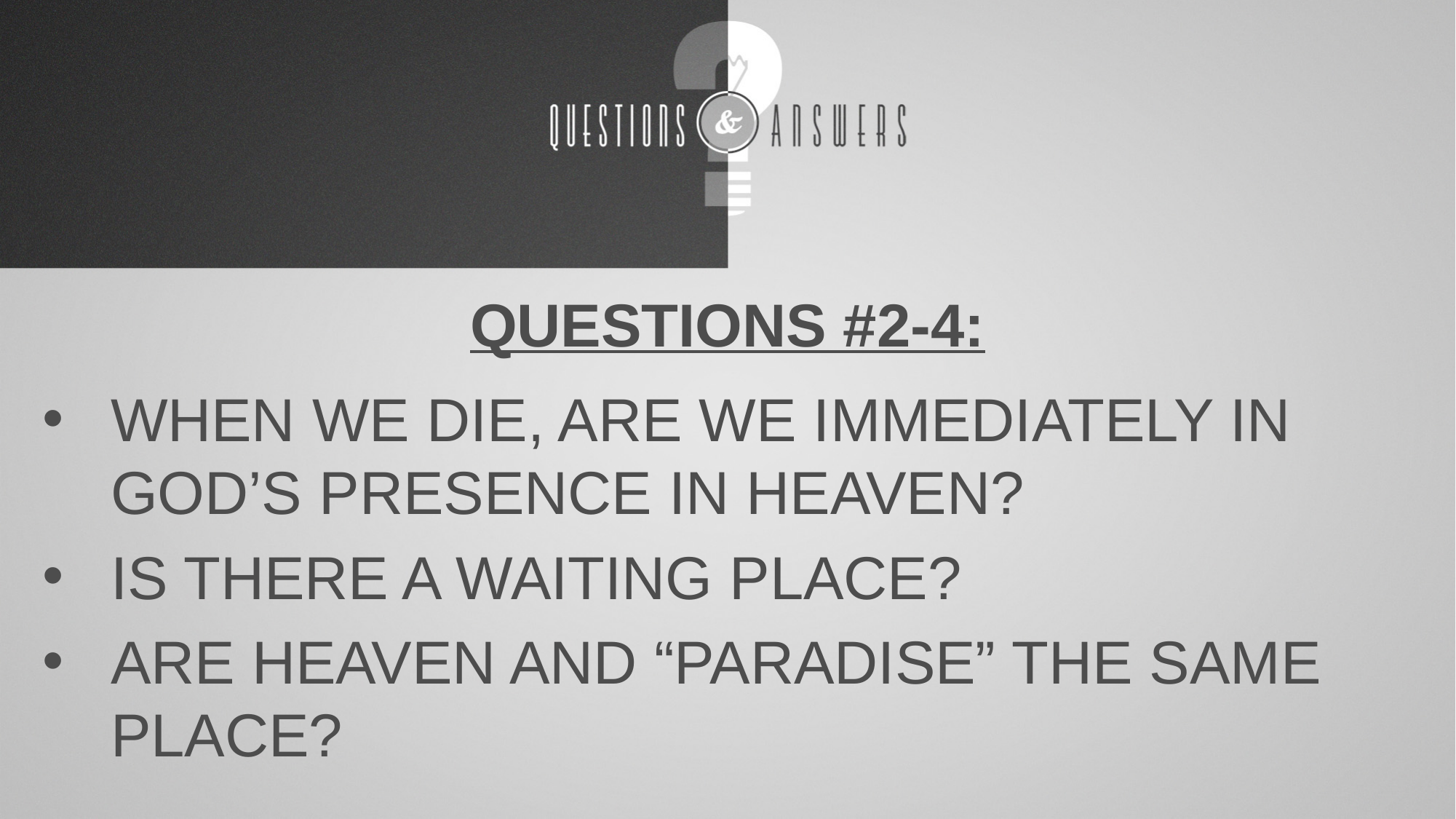

QUESTIONS #2-4:
WHEN WE DIE, ARE WE IMMEDIATELY IN GOD’S PRESENCE IN HEAVEN?
IS THERE A WAITING PLACE?
ARE HEAVEN AND “PARADISE” THE SAME PLACE?